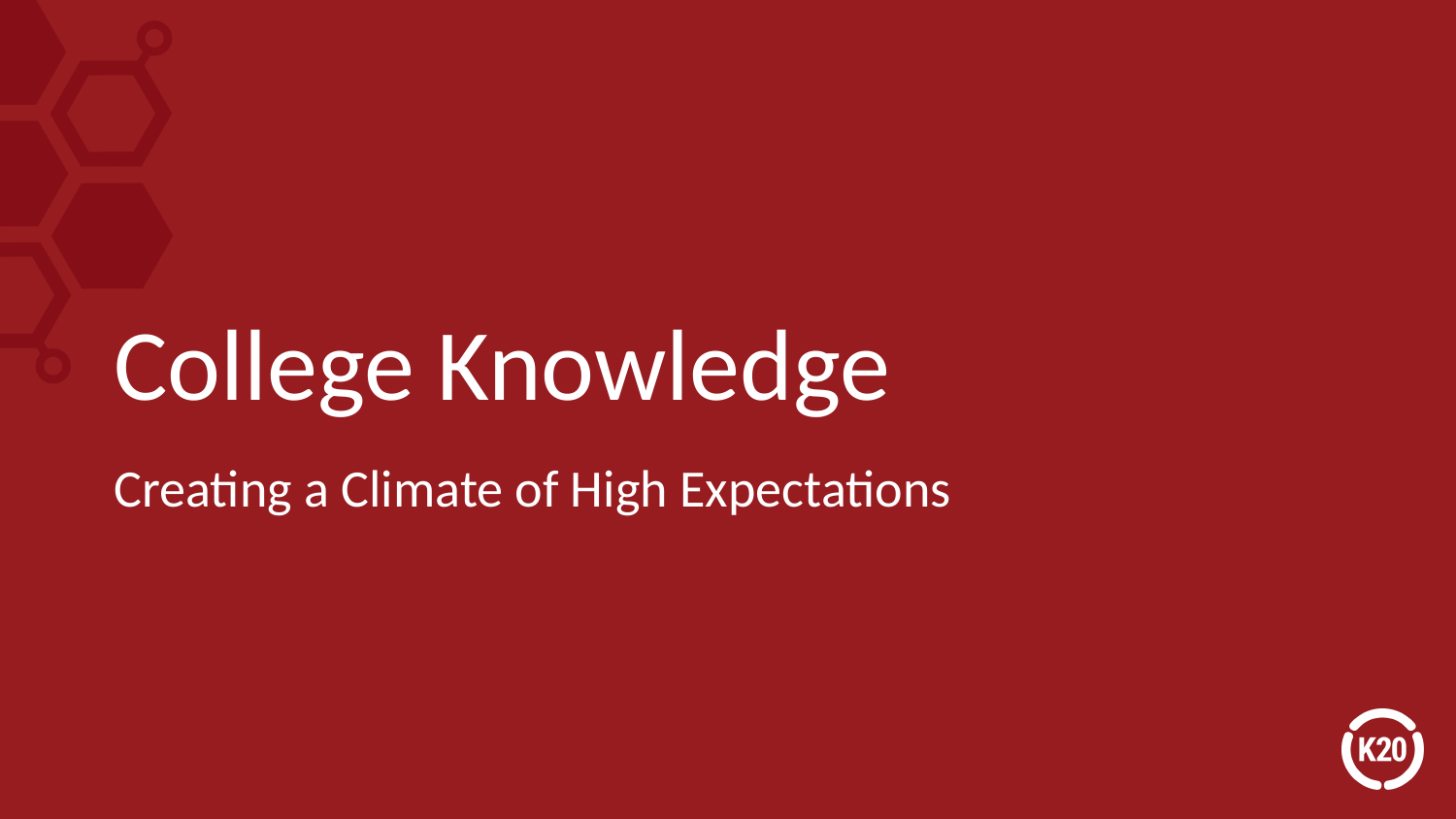

# College Knowledge
Creating a Climate of High Expectations